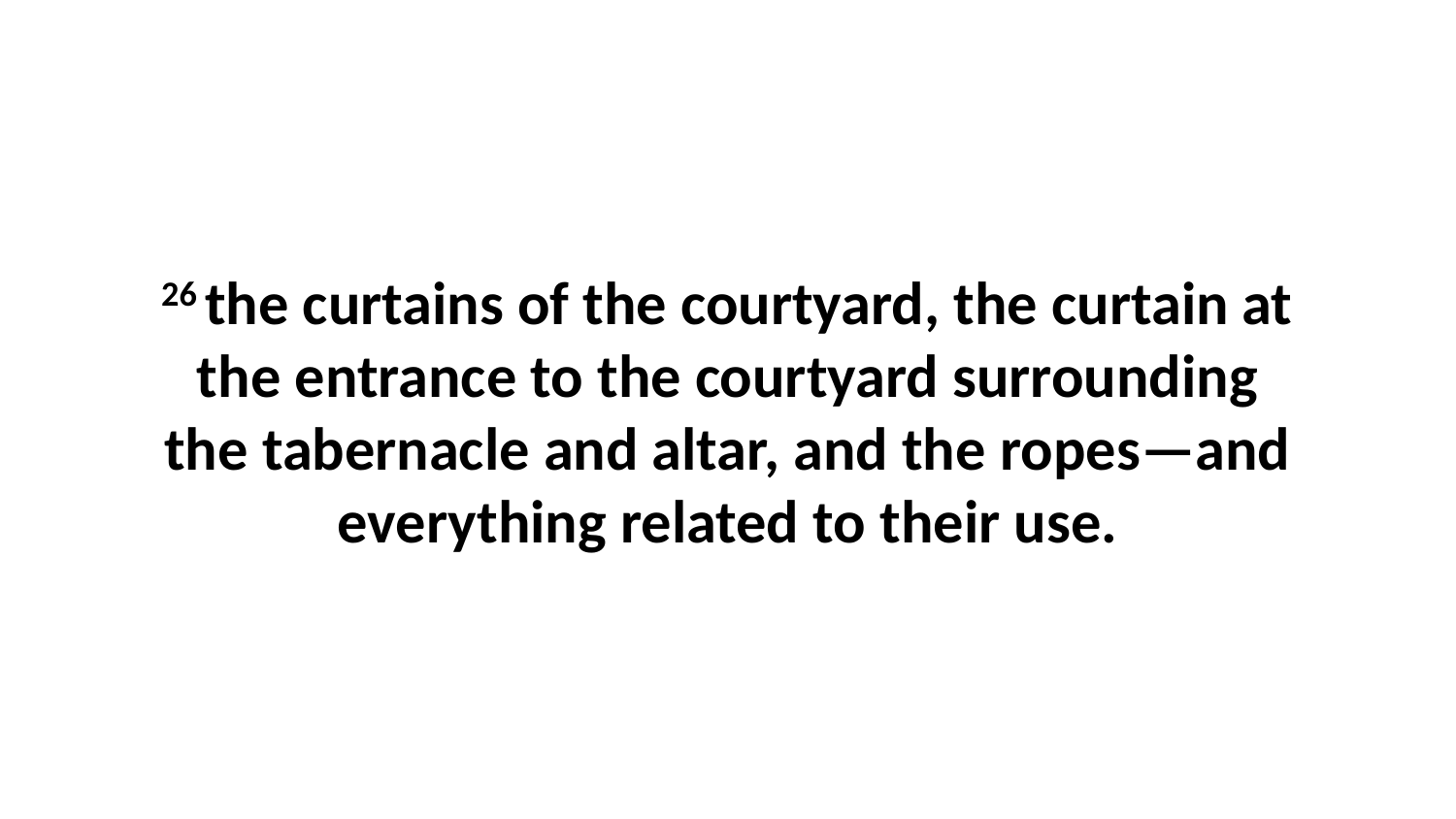

26 the curtains of the courtyard, the curtain at the entrance to the courtyard surrounding the tabernacle and altar, and the ropes—and everything related to their use.